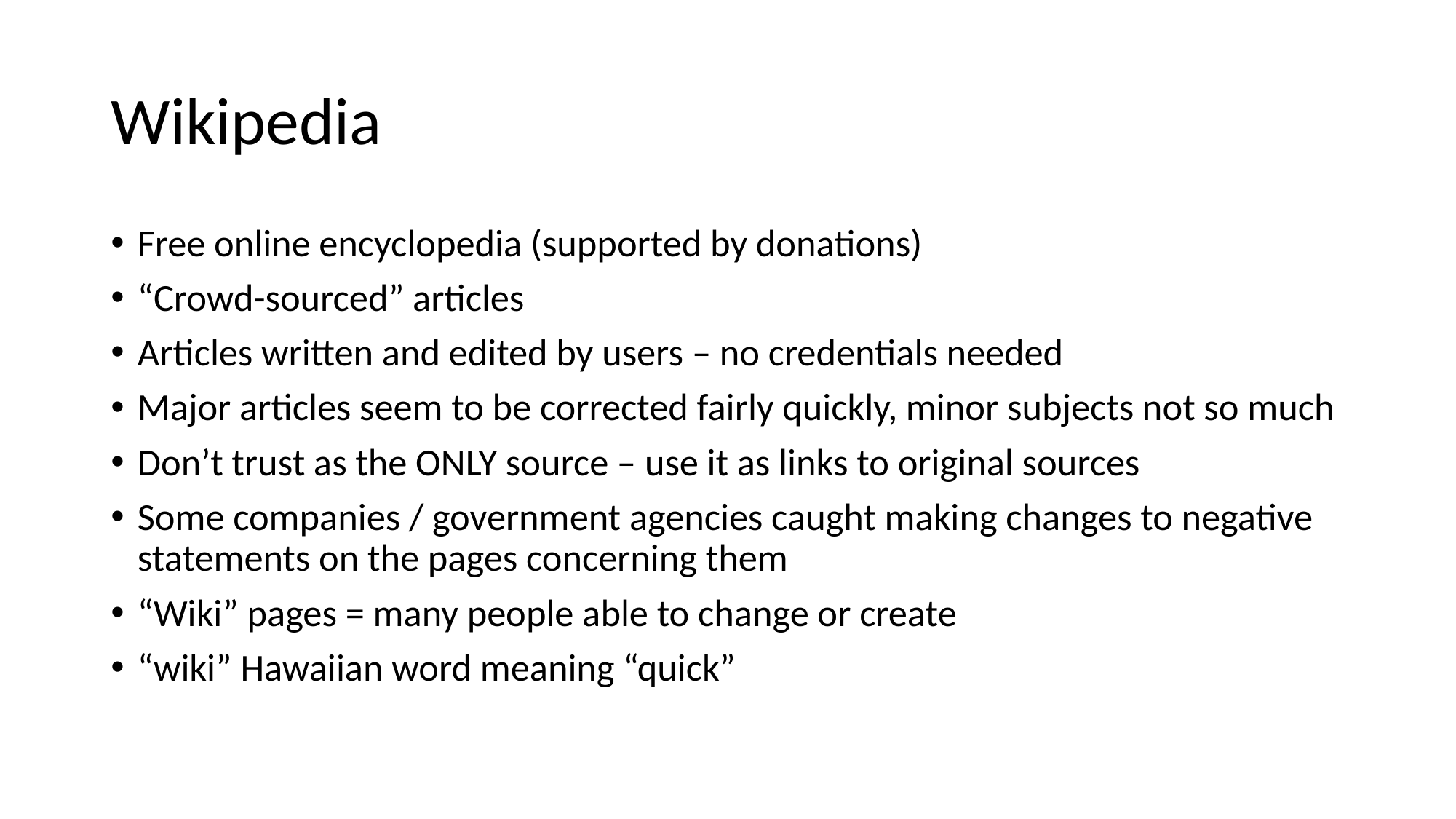

# Wikipedia
Free online encyclopedia (supported by donations)
“Crowd-sourced” articles
Articles written and edited by users – no credentials needed
Major articles seem to be corrected fairly quickly, minor subjects not so much
Don’t trust as the ONLY source – use it as links to original sources
Some companies / government agencies caught making changes to negative statements on the pages concerning them
“Wiki” pages = many people able to change or create
“wiki” Hawaiian word meaning “quick”